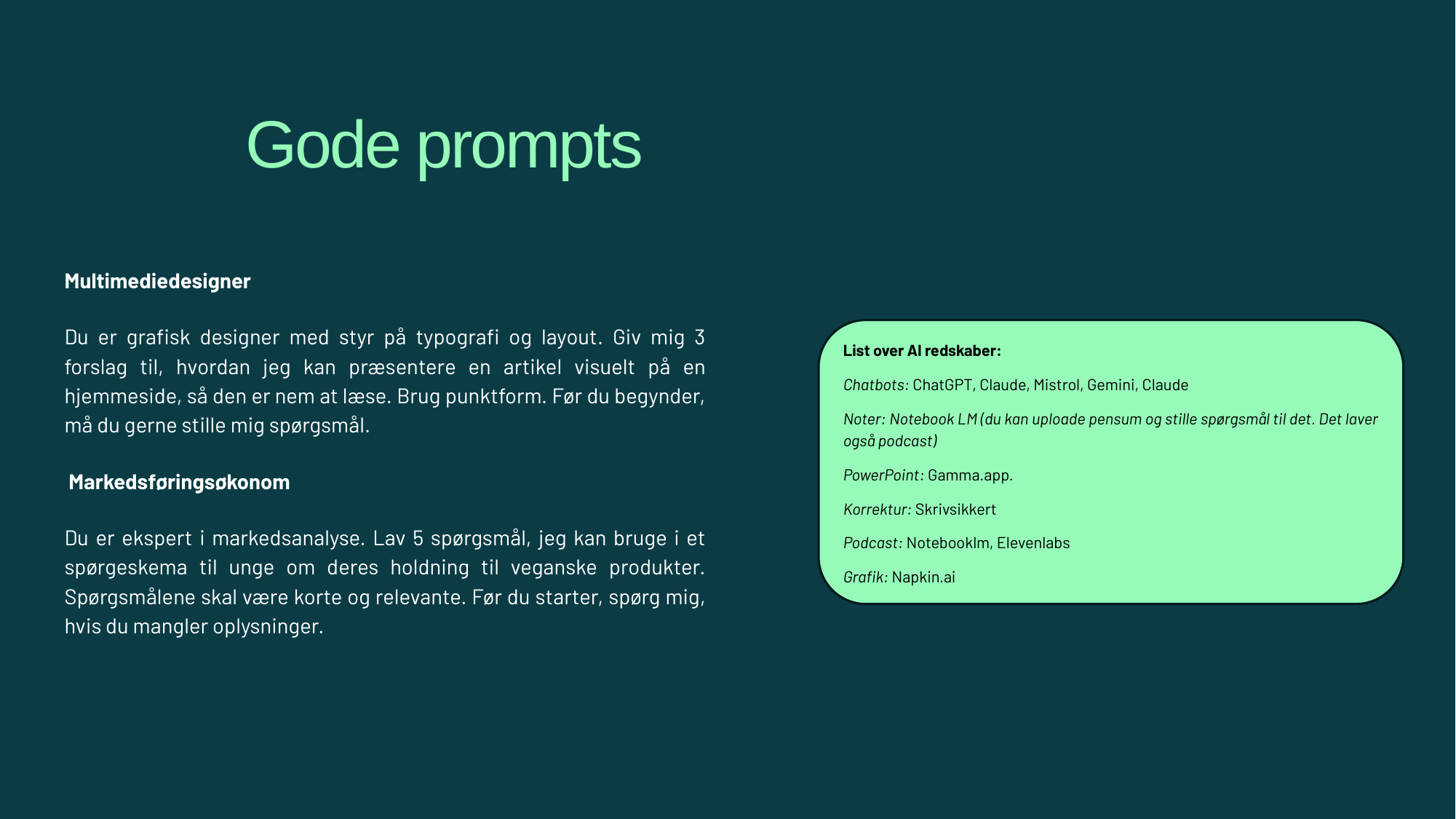

# Gode prompts

Multimediedesigner
Du er grafisk designer med styr på typografi og layout. Giv mig 3 forslag til, hvordan jeg kan præsentere en artikel visuelt på en hjemmeside, så den er nem at læse. Brug punktform. Før du begynder, må du gerne stille mig spørgsmål.
 Markedsføringsøkonom
Du er ekspert i markedsanalyse. Lav 5 spørgsmål, jeg kan bruge i et spørgeskema til unge om deres holdning til veganske produkter. Spørgsmålene skal være korte og relevante. Før du starter, spørg mig, hvis du mangler oplysninger.

List over AI redskaber:
Chatbots: ChatGPT, Claude, Mistrol, Gemini, Claude
Noter: Notebook LM (du kan uploade pensum og stille spørgsmål til det. Det laver også podcast)
PowerPoint: Gamma.app.
Korrektur: Skrivsikkert
Podcast: Notebooklm, Elevenlabs
Grafik: Napkin.ai